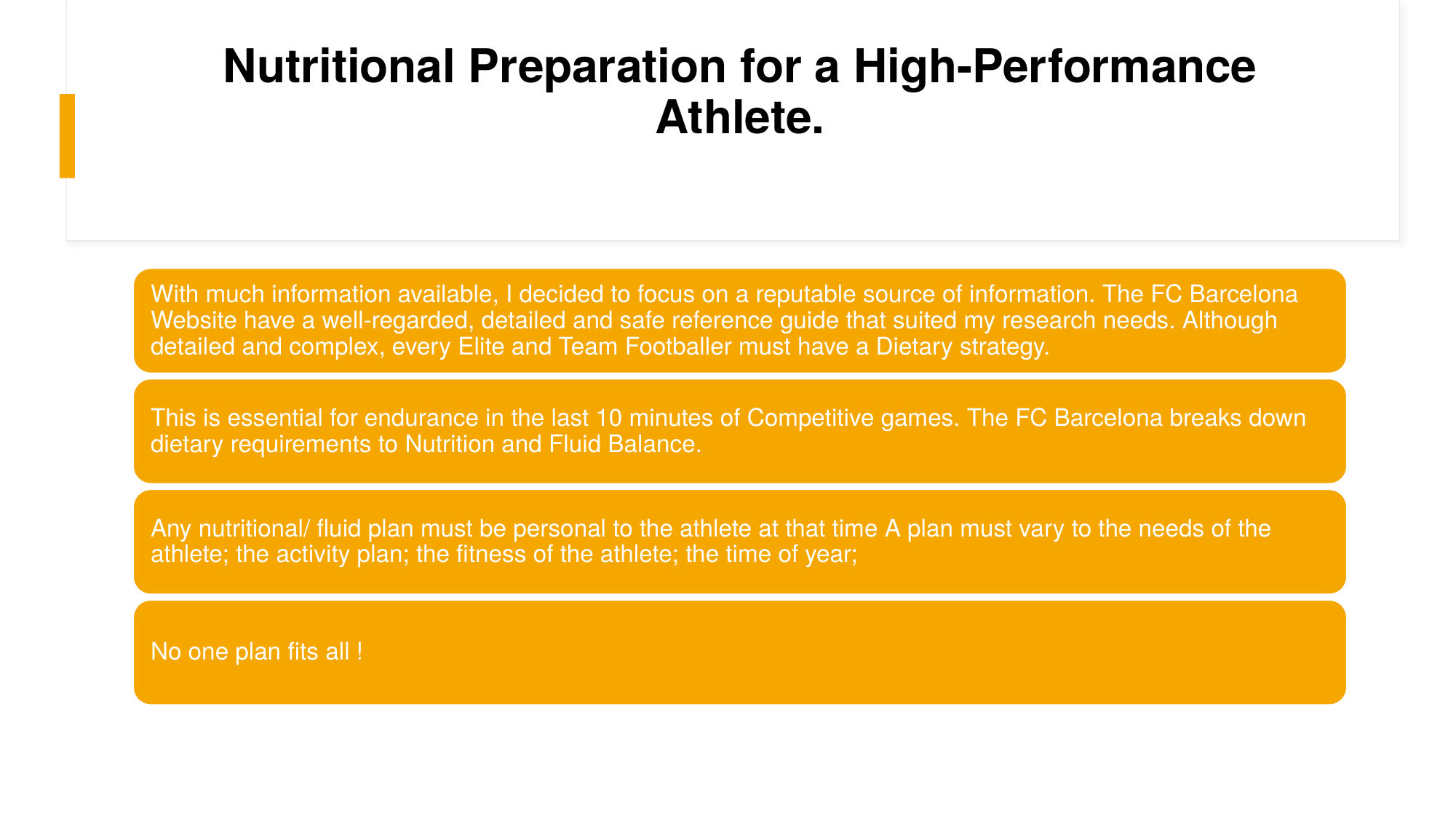

# Nutritional Preparation for a High-Performance Athlete.
With much information available, I decided to focus on a reputable source of information. The FC Barcelona Website have a well-regarded, detailed and safe reference guide that suited my research needs. Although detailed and complex, every Elite and Team Footballer must have a Dietary strategy.
This is essential for endurance in the last 10 minutes of Competitive games. The FC Barcelona breaks down dietary requirements to Nutrition and Fluid Balance.
Any nutritional/ fluid plan must be personal to the athlete at that time A plan must vary to the needs of the athlete; the activity plan; the fitness of the athlete; the time of year;
No one plan fits all !